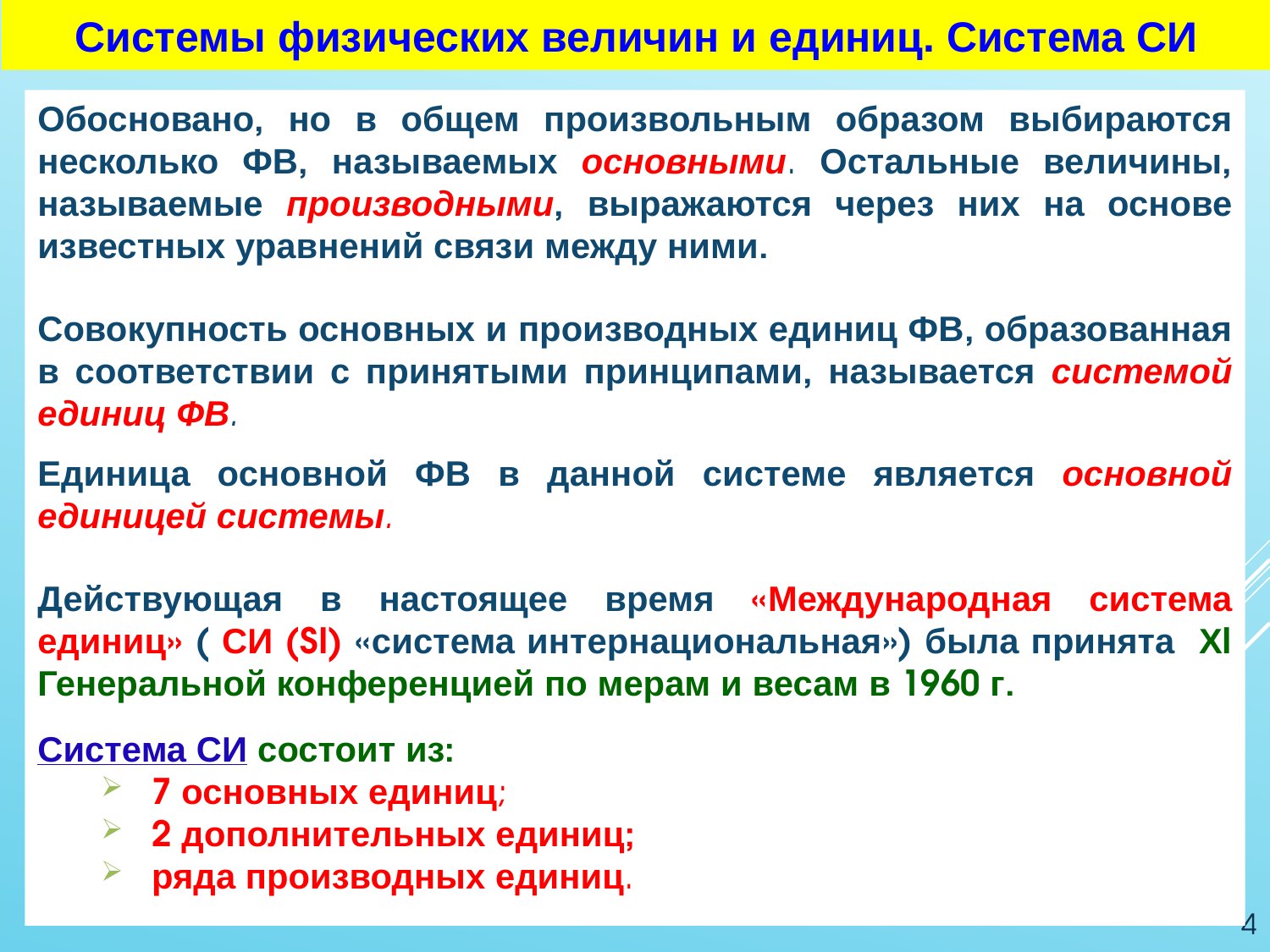

Системы физических величин и единиц. Система СИ
Обосновано, но в общем произвольным образом выбираются несколько ФВ, называемых основными. Остальные величины, называемые производными, выражаются через них на основе известных уравнений связи между ними.

Совокупность основных и производных единиц ФВ, образованная в соответствии с принятыми принципами, называется системой единиц ФВ.
Единица основной ФВ в данной системе является основной единицей системы.

Действующая в настоящее время «Международная система единиц» ( СИ (SI) «система интернациональная») была принята  ХI Генеральной конференцией по мерам и весам в 1960 г.

Система СИ состоит из:
7 основных единиц;
2 дополнительных единиц;
ряда производных единиц.
4